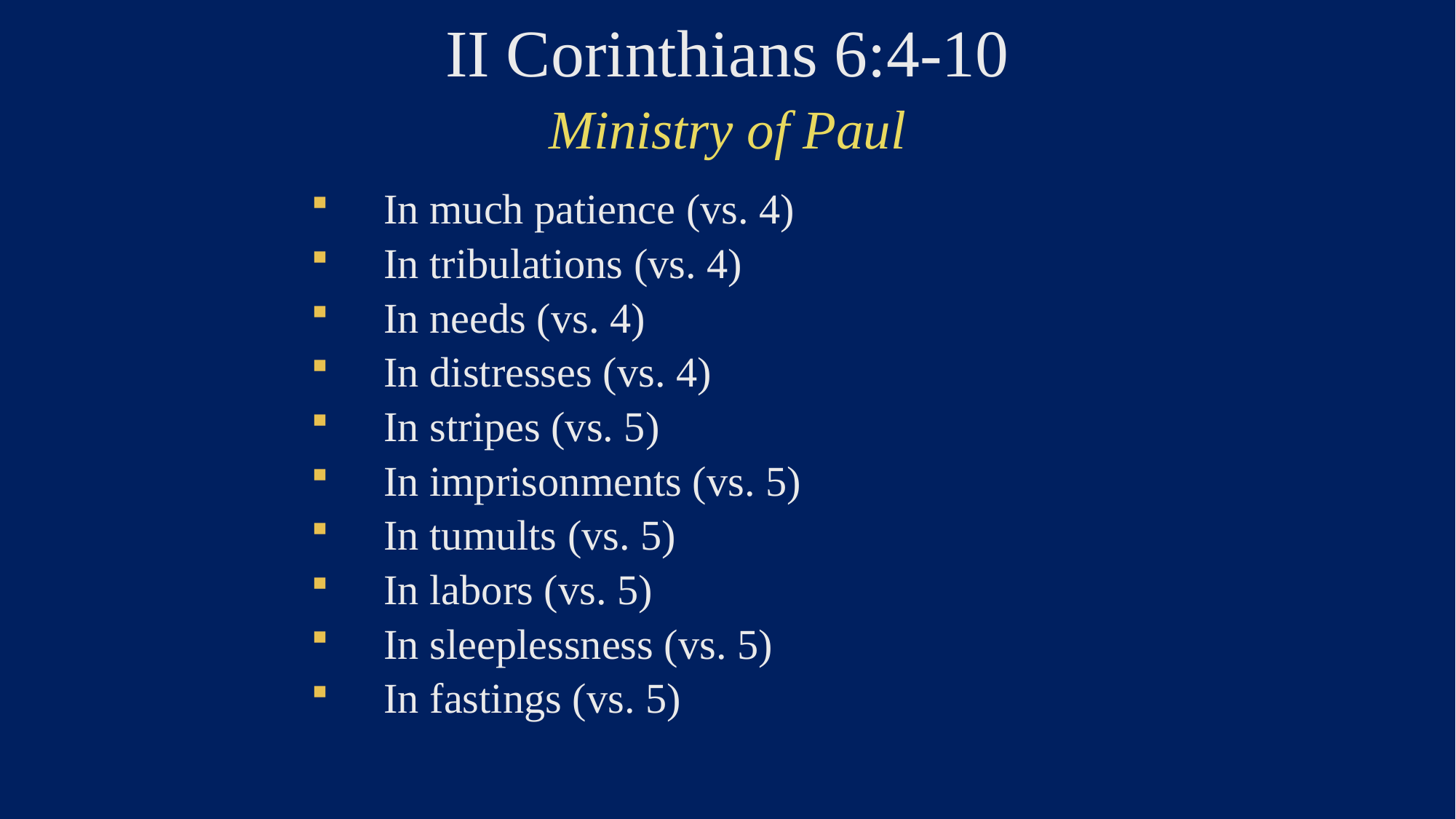

# II Corinthians 6:4-10
Ministry of Paul
In much patience (vs. 4)
In tribulations (vs. 4)
In needs (vs. 4)
In distresses (vs. 4)
In stripes (vs. 5)
In imprisonments (vs. 5)
In tumults (vs. 5)
In labors (vs. 5)
In sleeplessness (vs. 5)
In fastings (vs. 5)